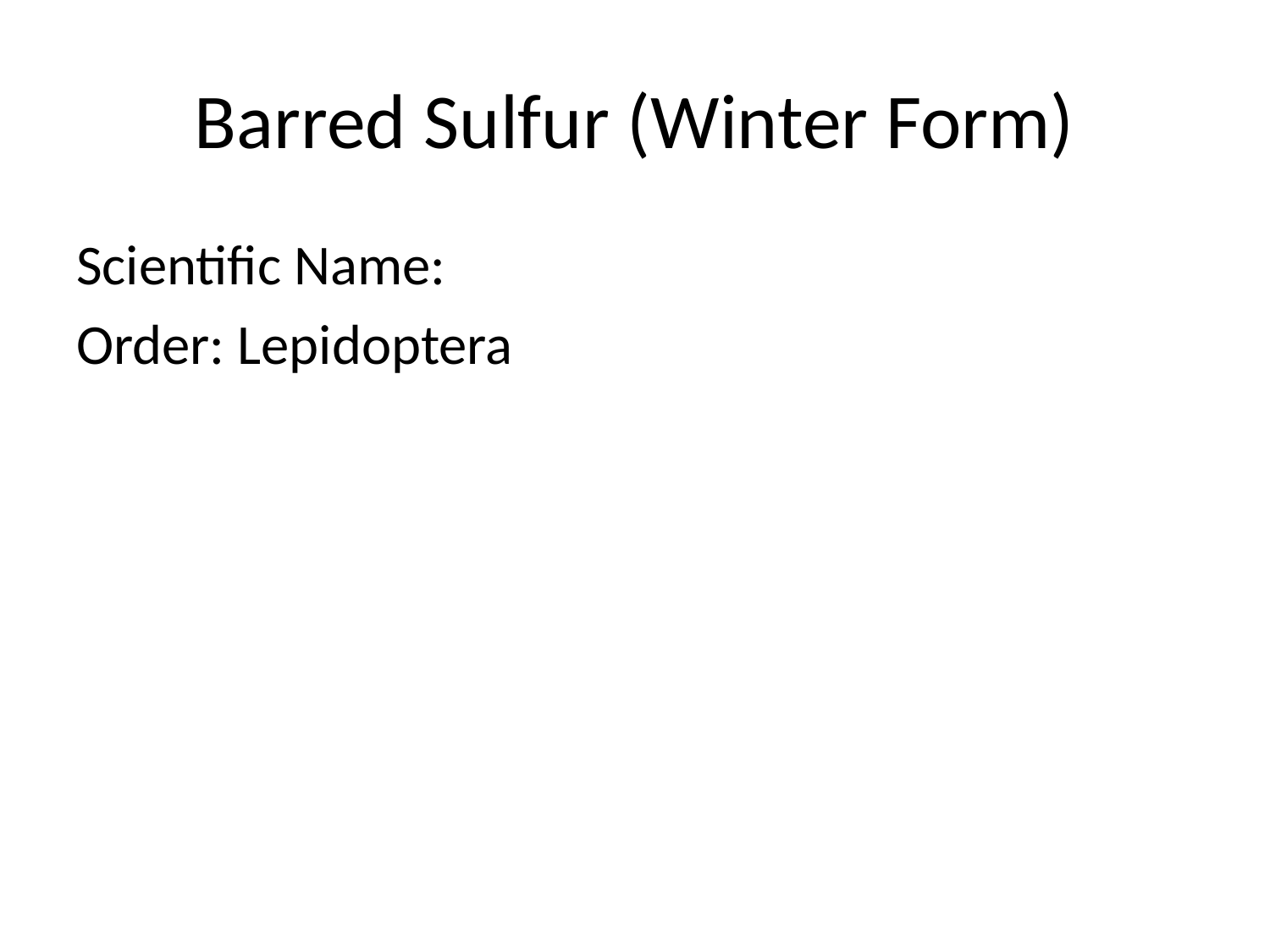

# Barred Sulfur (Winter Form)
Scientific Name:
Order: Lepidoptera